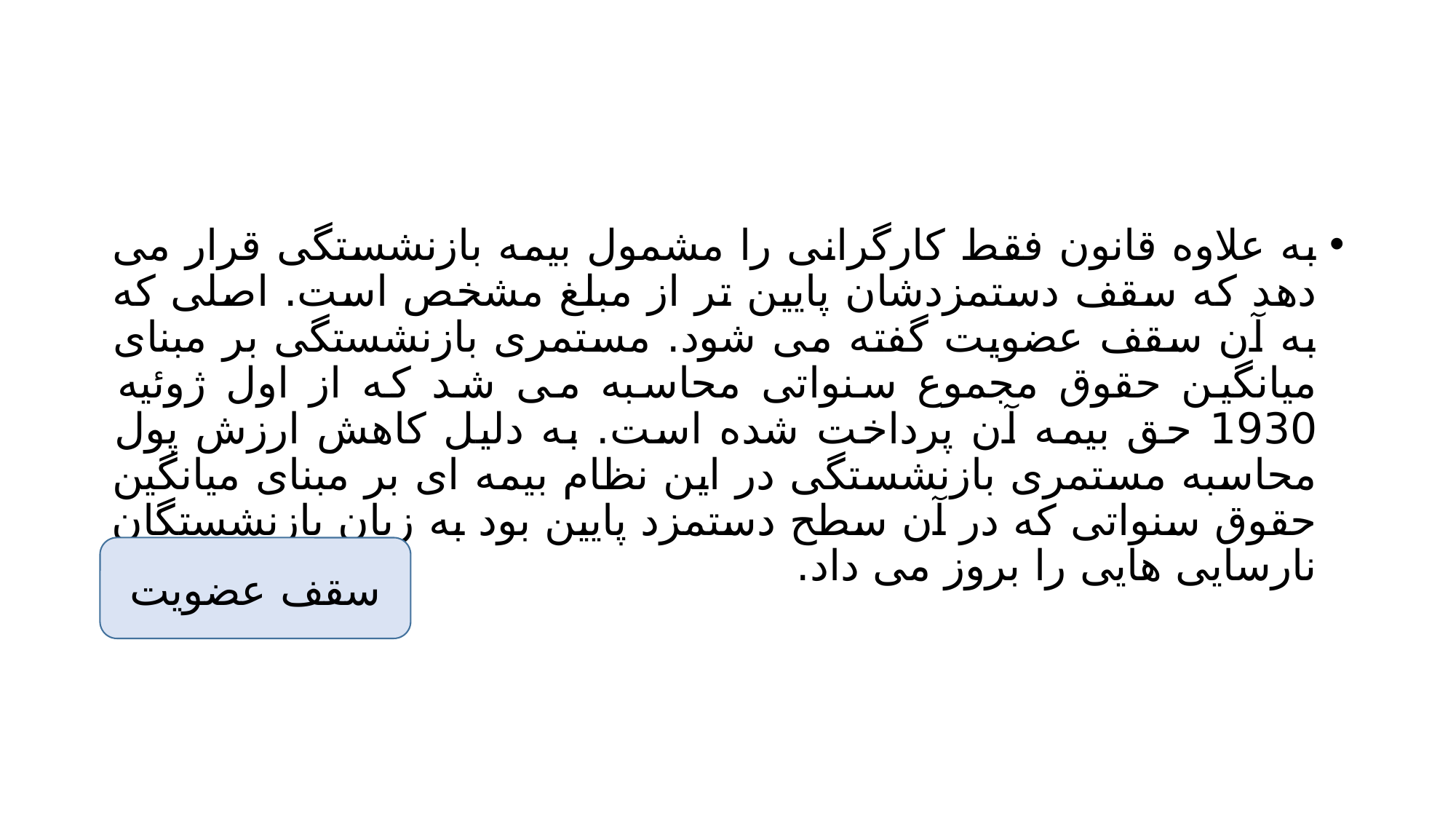

#
به علاوه قانون فقط کارگرانی را مشمول بیمه بازنشستگی قرار می دهد که سقف دستمزدشان پایین تر از مبلغ مشخص است. اصلی که به آن سقف عضویت گفته می شود. مستمری بازنشستگی بر مبنای میانگین حقوق مجموع سنواتی محاسبه می شد که از اول ژوئیه 1930 حق بیمه آن پرداخت شده است. به دلیل کاهش ارزش پول محاسبه مستمری بازنشستگی در این نظام بیمه ای بر مبنای میانگین حقوق سنواتی که در آن سطح دستمزد پایین بود به زیان بازنشستگان نارسایی هایی را بروز می داد.
سقف عضویت